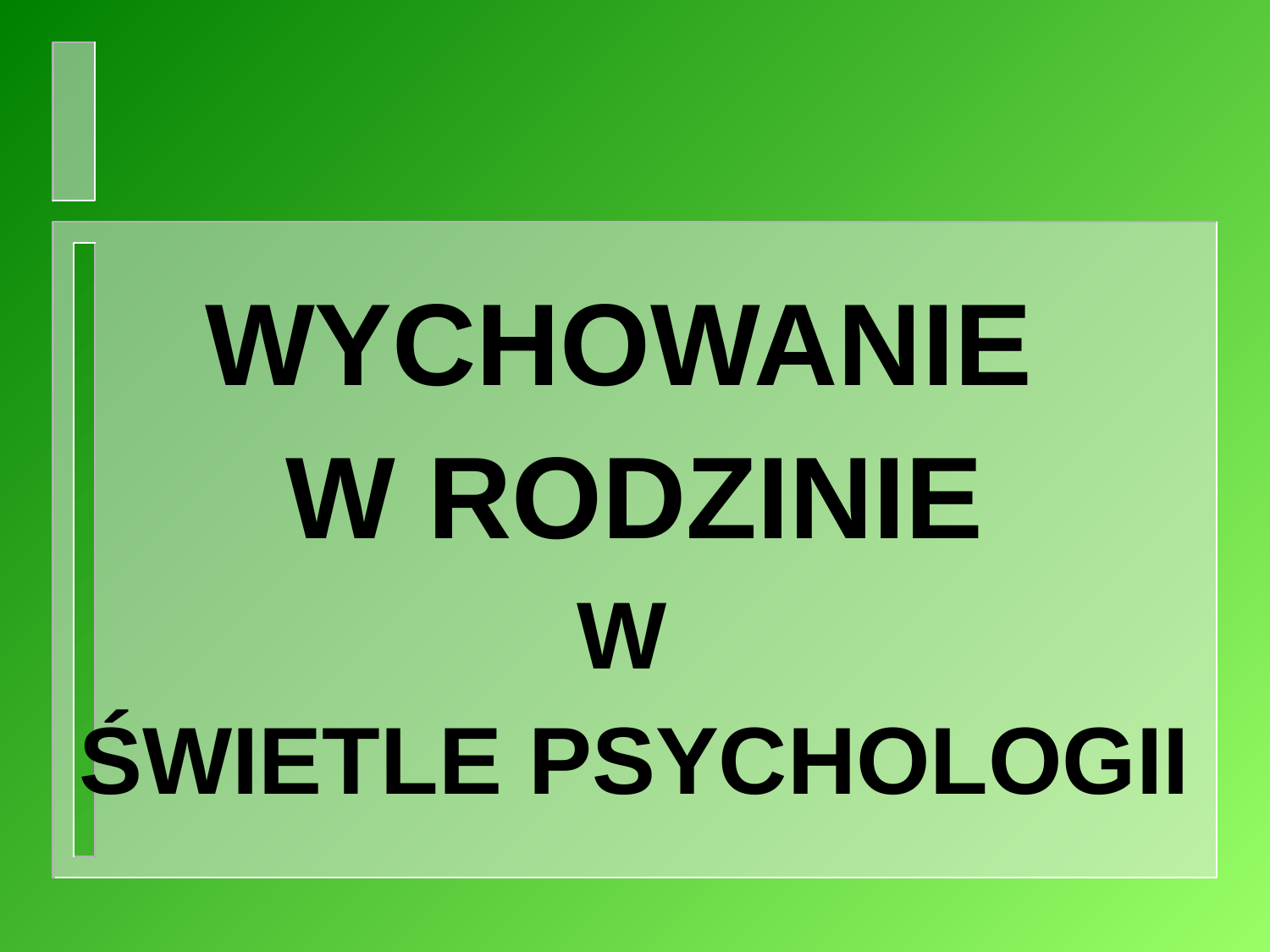

# WYCHOWANIE W RODZINIE W ŚWIETLE PSYCHOLOGII